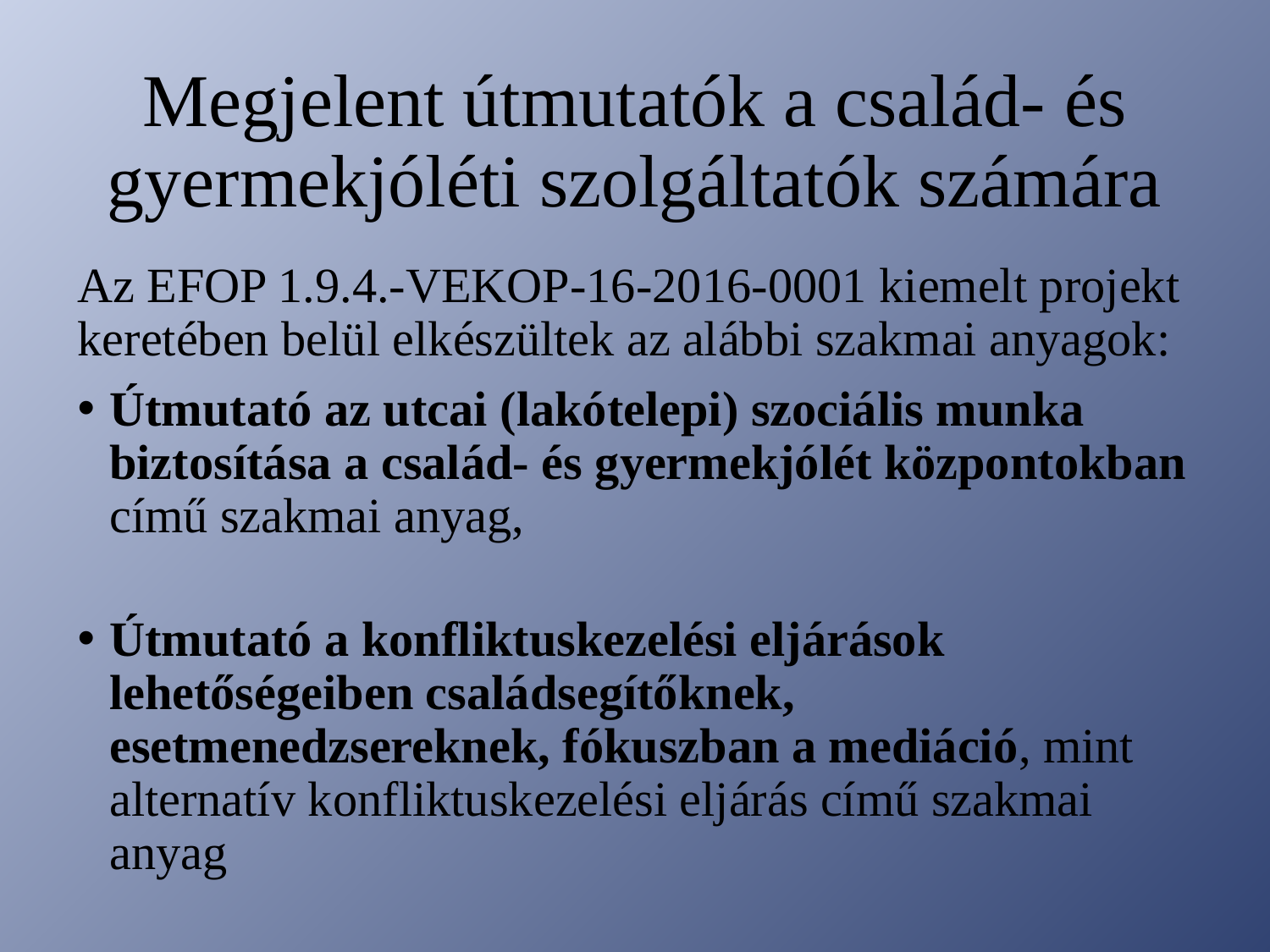

# Megjelent útmutatók a család- és gyermekjóléti szolgáltatók számára
Az EFOP 1.9.4.-VEKOP-16-2016-0001 kiemelt projekt keretében belül elkészültek az alábbi szakmai anyagok:
Útmutató az utcai (lakótelepi) szociális munka biztosítása a család- és gyermekjólét központokban című szakmai anyag,
Útmutató a konfliktuskezelési eljárások lehetőségeiben családsegítőknek, esetmenedzsereknek, fókuszban a mediáció, mint alternatív konfliktuskezelési eljárás című szakmai anyag